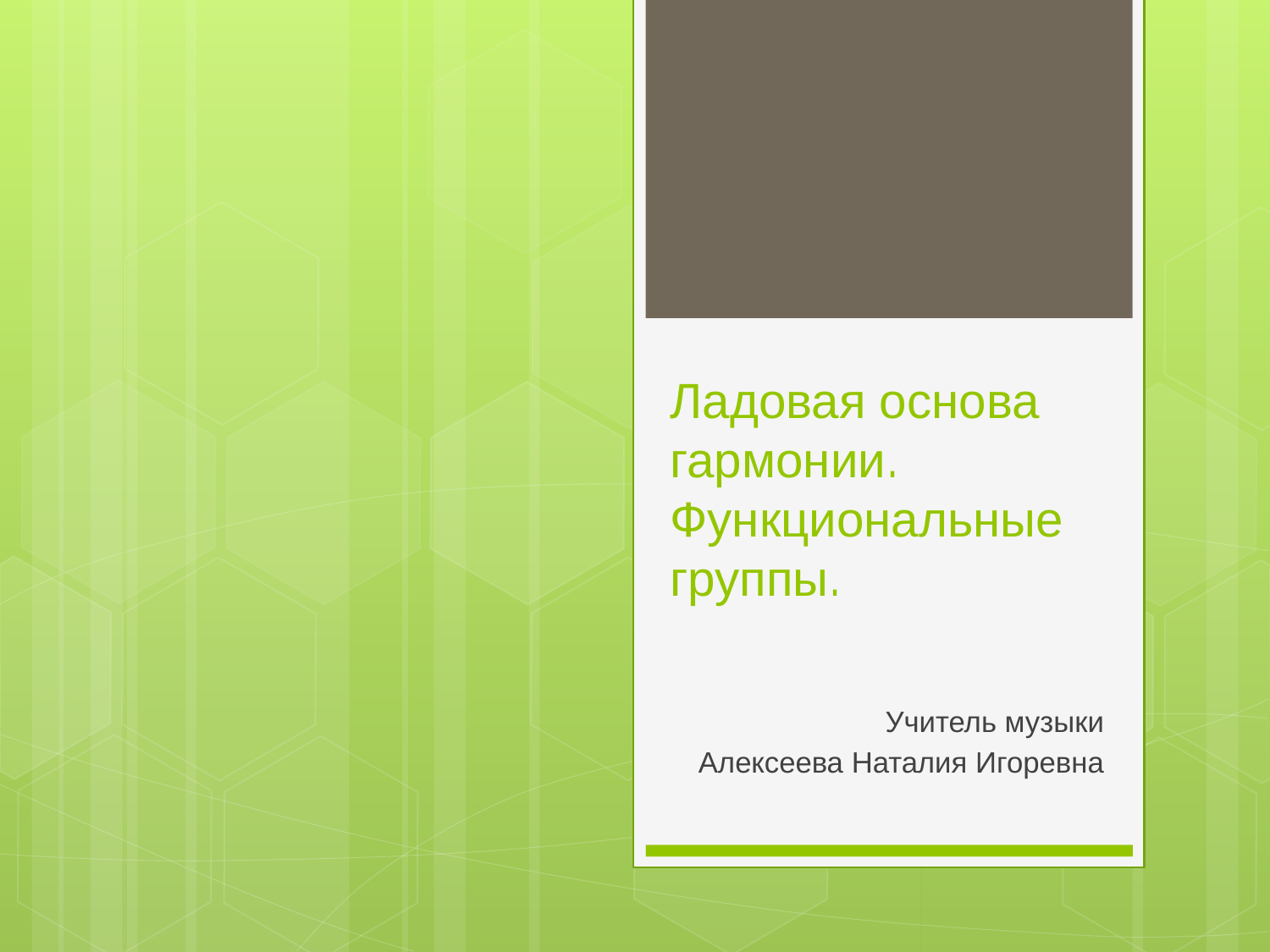

# Ладовая основа гармонии. Функциональные группы.

Учитель музыки
Алексеева Наталия Игоревна